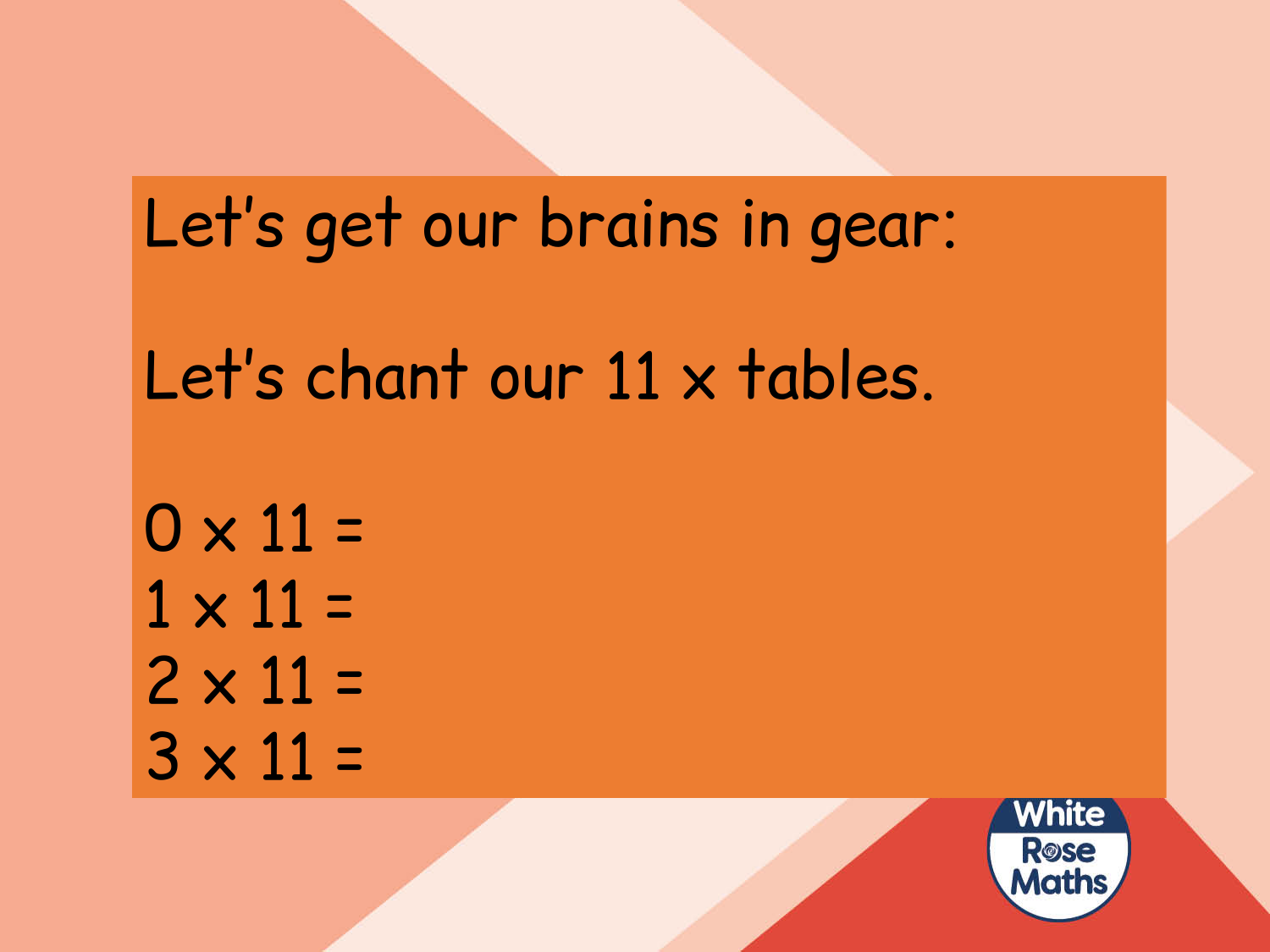

Let’s get our brains in gear:

Let’s chant our 11 x tables.

0 x 11 =
1 x 11 =
2 x 11 =
3 x 11 =